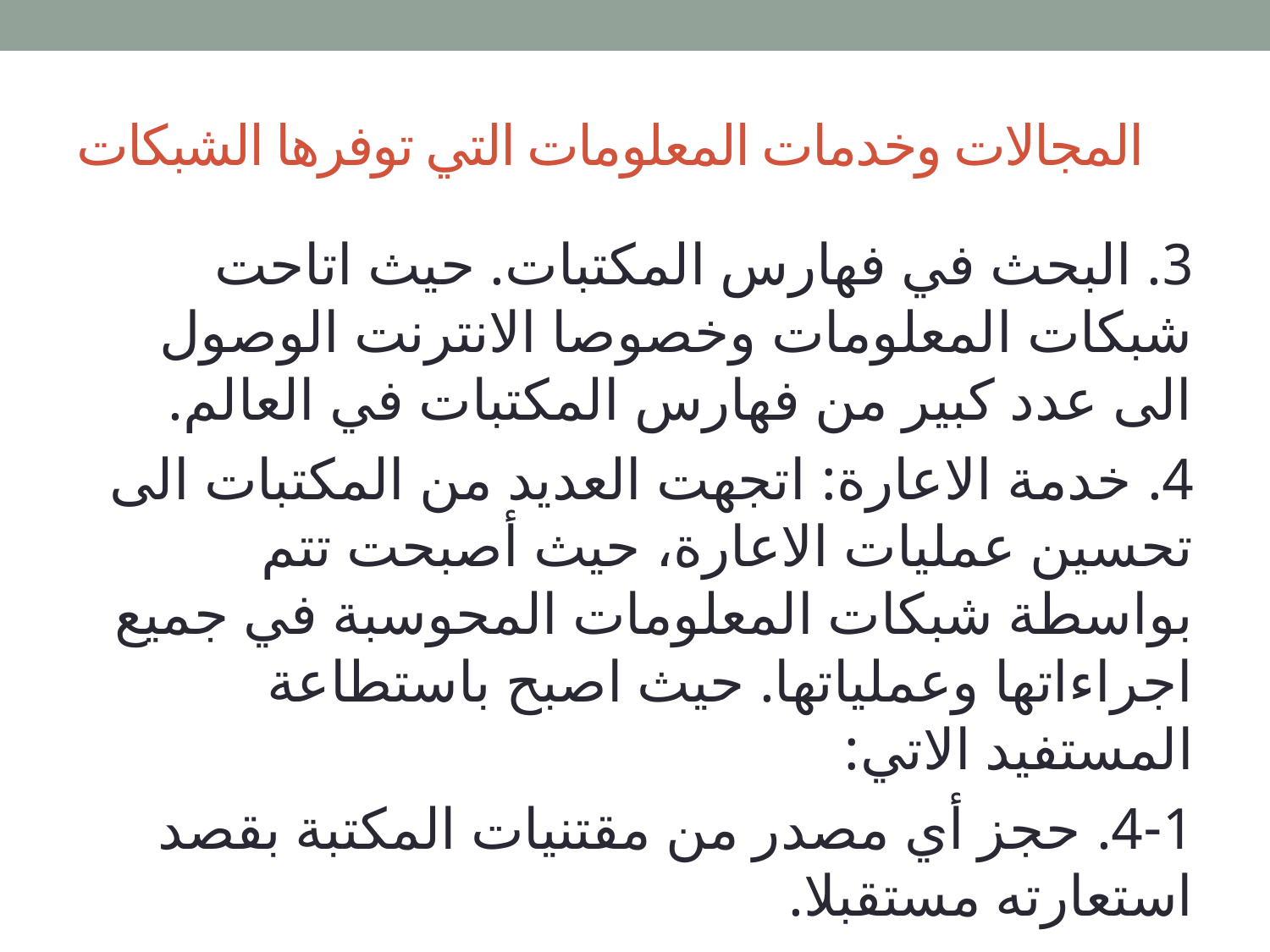

# المجالات وخدمات المعلومات التي توفرها الشبكات
3. البحث في فهارس المكتبات. حيث اتاحت شبكات المعلومات وخصوصا الانترنت الوصول الى عدد كبير من فهارس المكتبات في العالم.
4. خدمة الاعارة: اتجهت العديد من المكتبات الى تحسين عمليات الاعارة، حيث أصبحت تتم بواسطة شبكات المعلومات المحوسبة في جميع اجراءاتها وعملياتها. حيث اصبح باستطاعة المستفيد الاتي:
4-1. حجز أي مصدر من مقتنيات المكتبة بقصد استعارته مستقبلا.